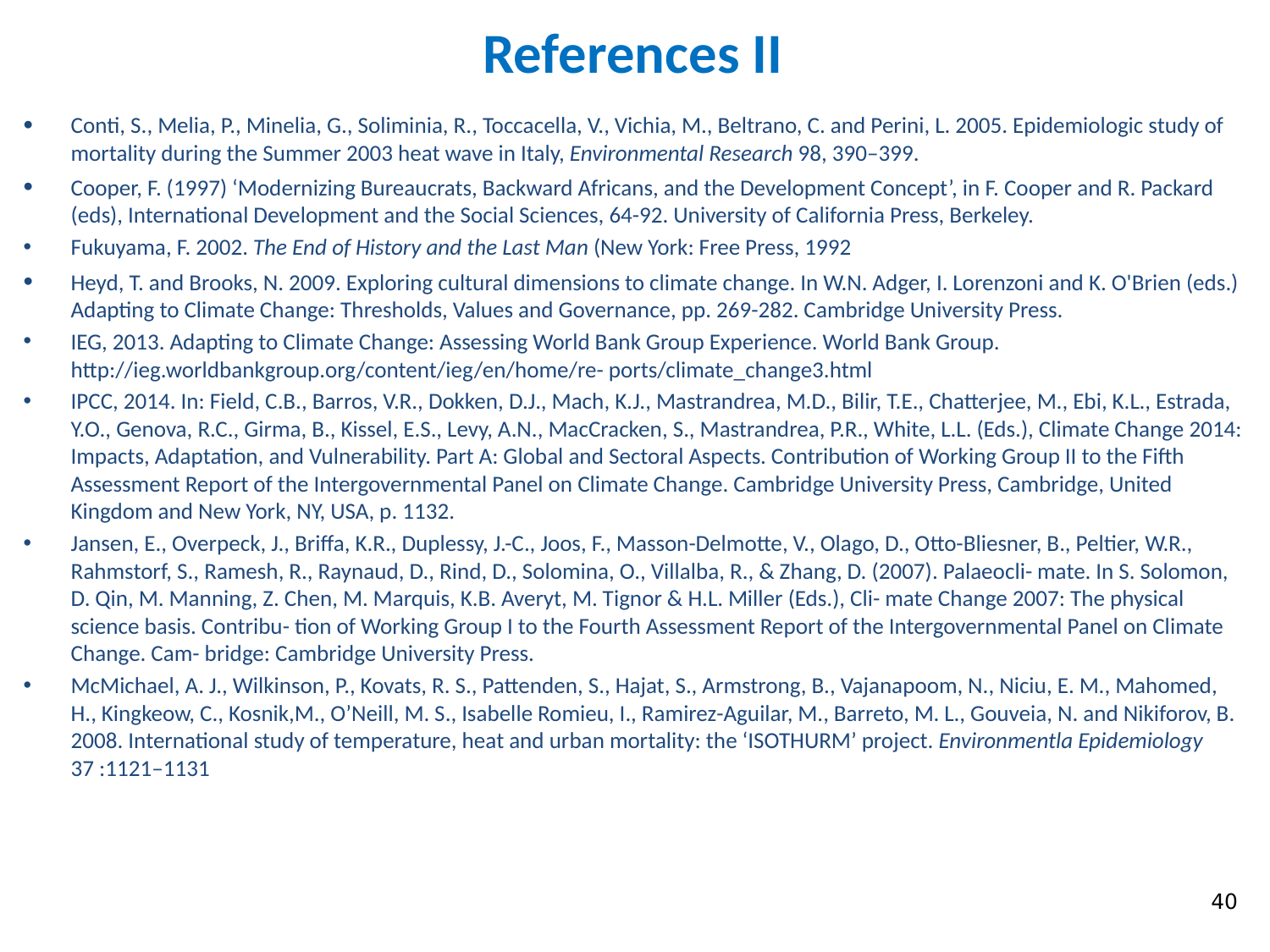

References II
Conti, S., Melia, P., Minelia, G., Soliminia, R., Toccacella, V., Vichia, M., Beltrano, C. and Perini, L. 2005. Epidemiologic study of mortality during the Summer 2003 heat wave in Italy, Environmental Research 98, 390–399.
Cooper, F. (1997) ‘Modernizing Bureaucrats, Backward Africans, and the Development Concept’, in F. Cooper and R. Packard (eds), International Development and the Social Sciences, 64-92. University of California Press, Berkeley.
Fukuyama, F. 2002. The End of History and the Last Man (New York: Free Press, 1992
Heyd, T. and Brooks, N. 2009. Exploring cultural dimensions to climate change. In W.N. Adger, I. Lorenzoni and K. O'Brien (eds.) Adapting to Climate Change: Thresholds, Values and Governance, pp. 269-282. Cambridge University Press.
IEG, 2013. Adapting to Climate Change: Assessing World Bank Group Experience. World Bank Group. http://ieg.worldbankgroup.org/content/ieg/en/home/re- ports/climate_change3.html
IPCC, 2014. In: Field, C.B., Barros, V.R., Dokken, D.J., Mach, K.J., Mastrandrea, M.D., Bilir, T.E., Chatterjee, M., Ebi, K.L., Estrada, Y.O., Genova, R.C., Girma, B., Kissel, E.S., Levy, A.N., MacCracken, S., Mastrandrea, P.R., White, L.L. (Eds.), Climate Change 2014: Impacts, Adaptation, and Vulnerability. Part A: Global and Sectoral Aspects. Contribution of Working Group II to the Fifth Assessment Report of the Intergovernmental Panel on Climate Change. Cambridge University Press, Cambridge, United Kingdom and New York, NY, USA, p. 1132.
Jansen, E., Overpeck, J., Briffa, K.R., Duplessy, J.-C., Joos, F., Masson-Delmotte, V., Olago, D., Otto-Bliesner, B., Peltier, W.R., Rahmstorf, S., Ramesh, R., Raynaud, D., Rind, D., Solomina, O., Villalba, R., & Zhang, D. (2007). Palaeocli- mate. In S. Solomon, D. Qin, M. Manning, Z. Chen, M. Marquis, K.B. Averyt, M. Tignor & H.L. Miller (Eds.), Cli- mate Change 2007: The physical science basis. Contribu- tion of Working Group I to the Fourth Assessment Report of the Intergovernmental Panel on Climate Change. Cam- bridge: Cambridge University Press.
McMichael, A. J., Wilkinson, P., Kovats, R. S., Pattenden, S., Hajat, S., Armstrong, B., Vajanapoom, N., Niciu, E. M., Mahomed, H., Kingkeow, C., Kosnik,M., O’Neill, M. S., Isabelle Romieu, I., Ramirez-Aguilar, M., Barreto, M. L., Gouveia, N. and Nikiforov, B. 2008. International study of temperature, heat and urban mortality: the ‘ISOTHURM’ project. Environmentla Epidemiology 37 :1121–1131

40